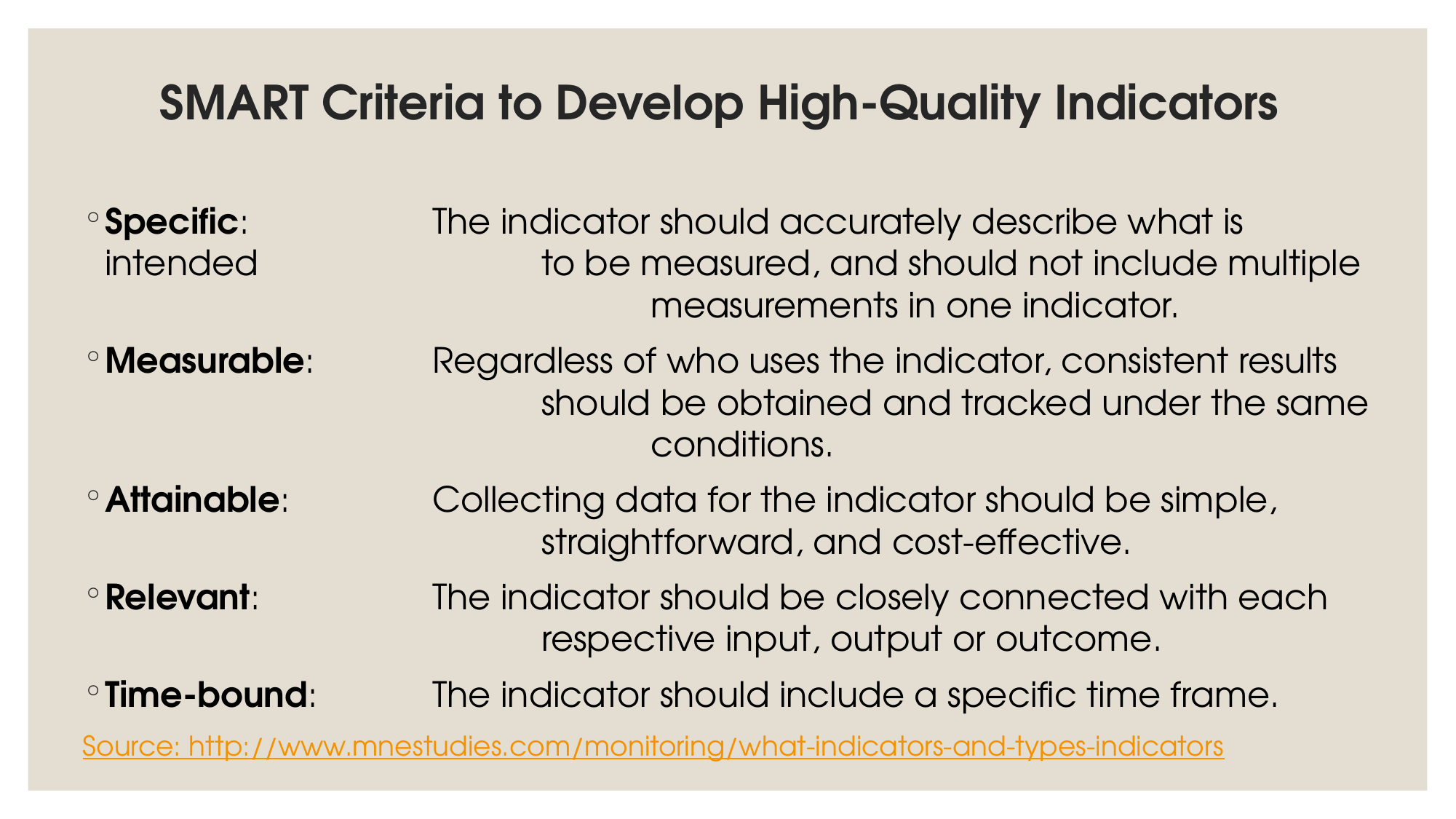

# SMART Criteria to Develop High-Quality Indicators
Specific: 		The indicator should accurately describe what is intended 			to be measured, and should not include multiple 					measurements in one indicator.
Measurable: 	Regardless of who uses the indicator, consistent results 				should be obtained and tracked under the same 					conditions.
Attainable: 		Collecting data for the indicator should be simple, 					straightforward, and cost-effective.
Relevant: 		The indicator should be closely connected with each 				respective input, output or outcome.
Time-bound: 	The indicator should include a specific time frame.
Source: http://www.mnestudies.com/monitoring/what-indicators-and-types-indicators